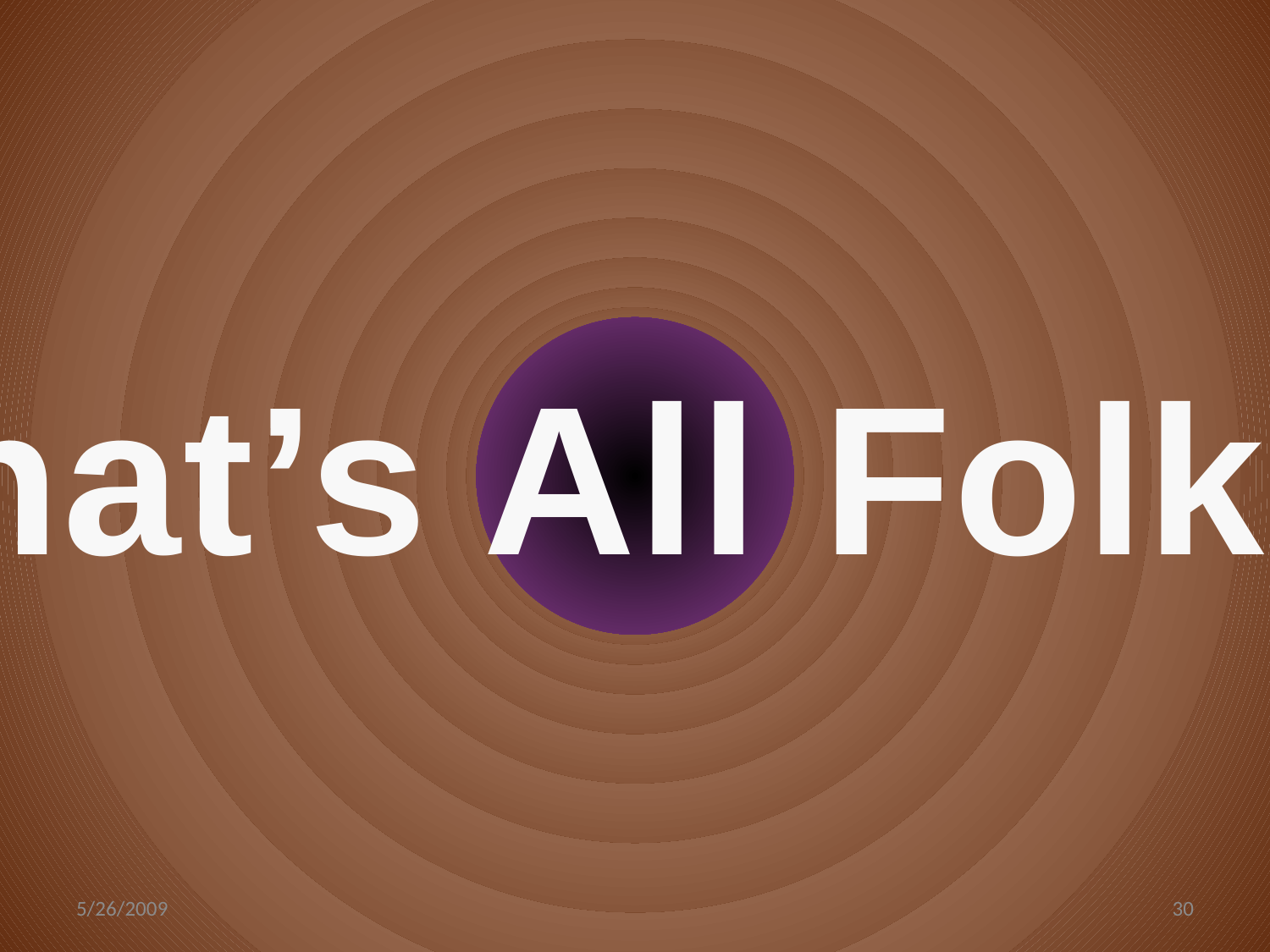

That’s All Folks!
5/26/2009
S. C. Papadoudis
30